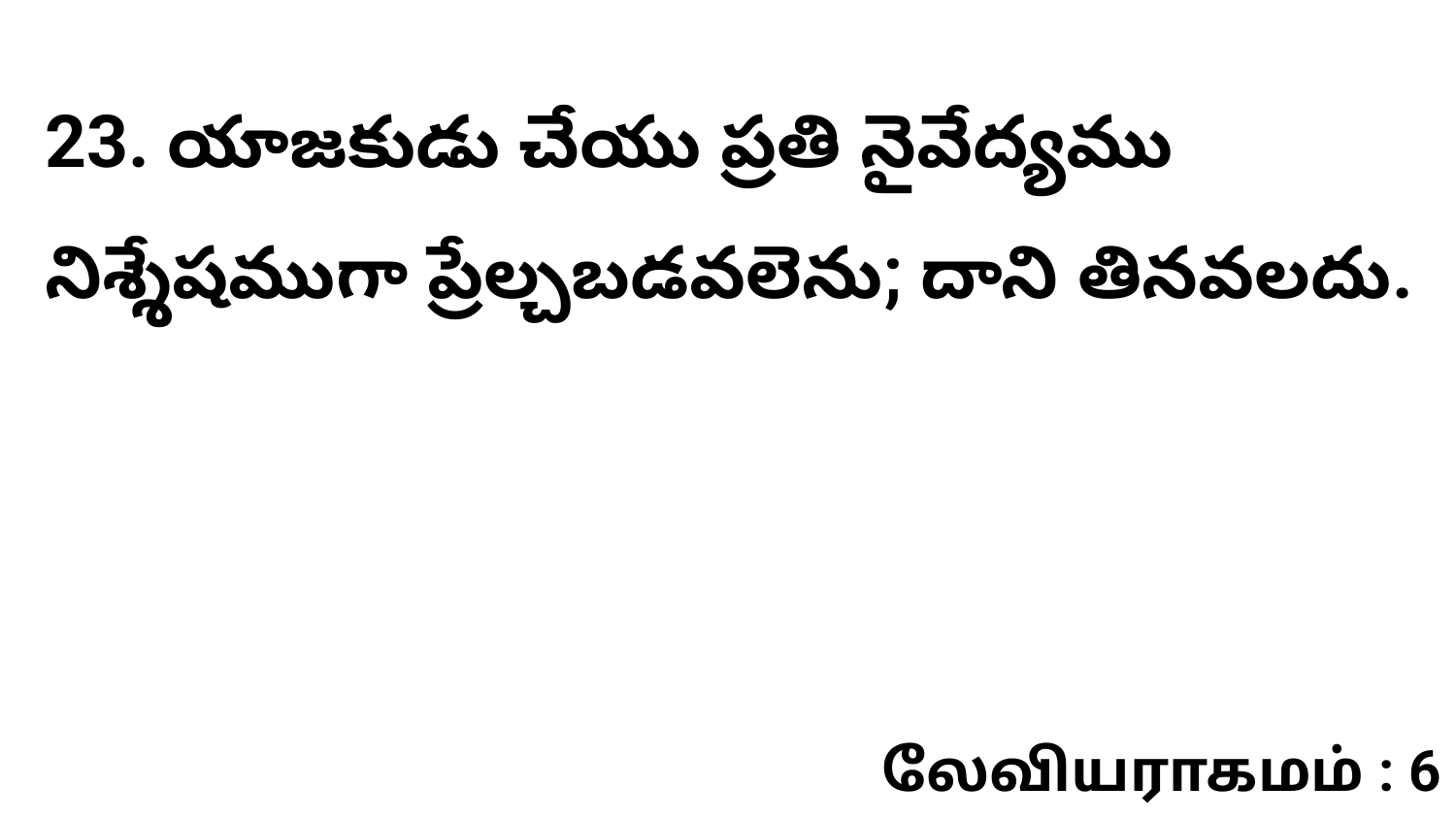

23. యాజకుడు చేయు ప్రతి నైవేద్యము నిశ్శేషముగా ప్రేల్చబడవలెను; దాని తినవలదు.
லேவியராகமம் : 6